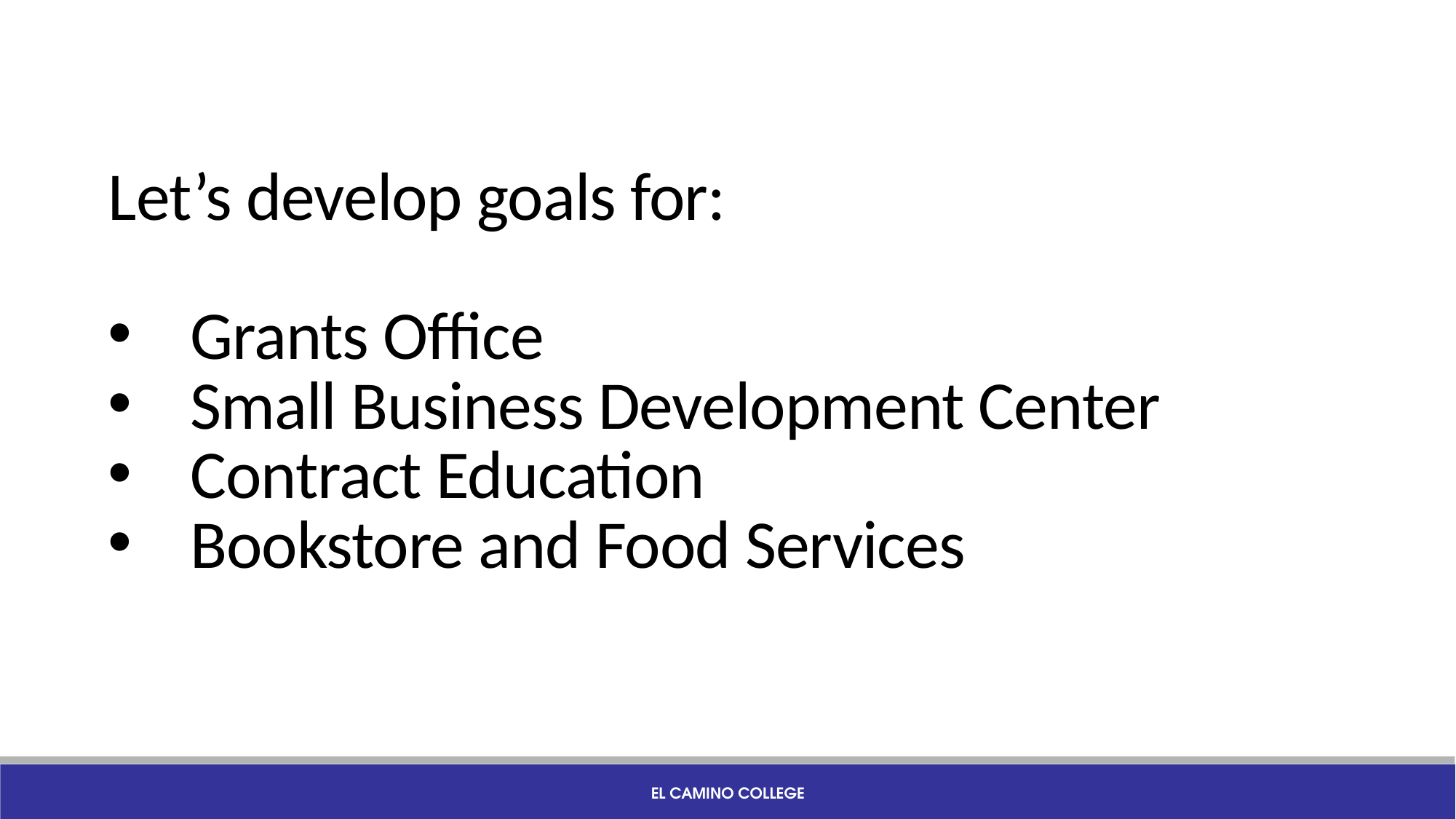

Let’s develop goals for:

Grants Office
Small Business Development Center
Contract Education
Bookstore and Food Services
El Camino College